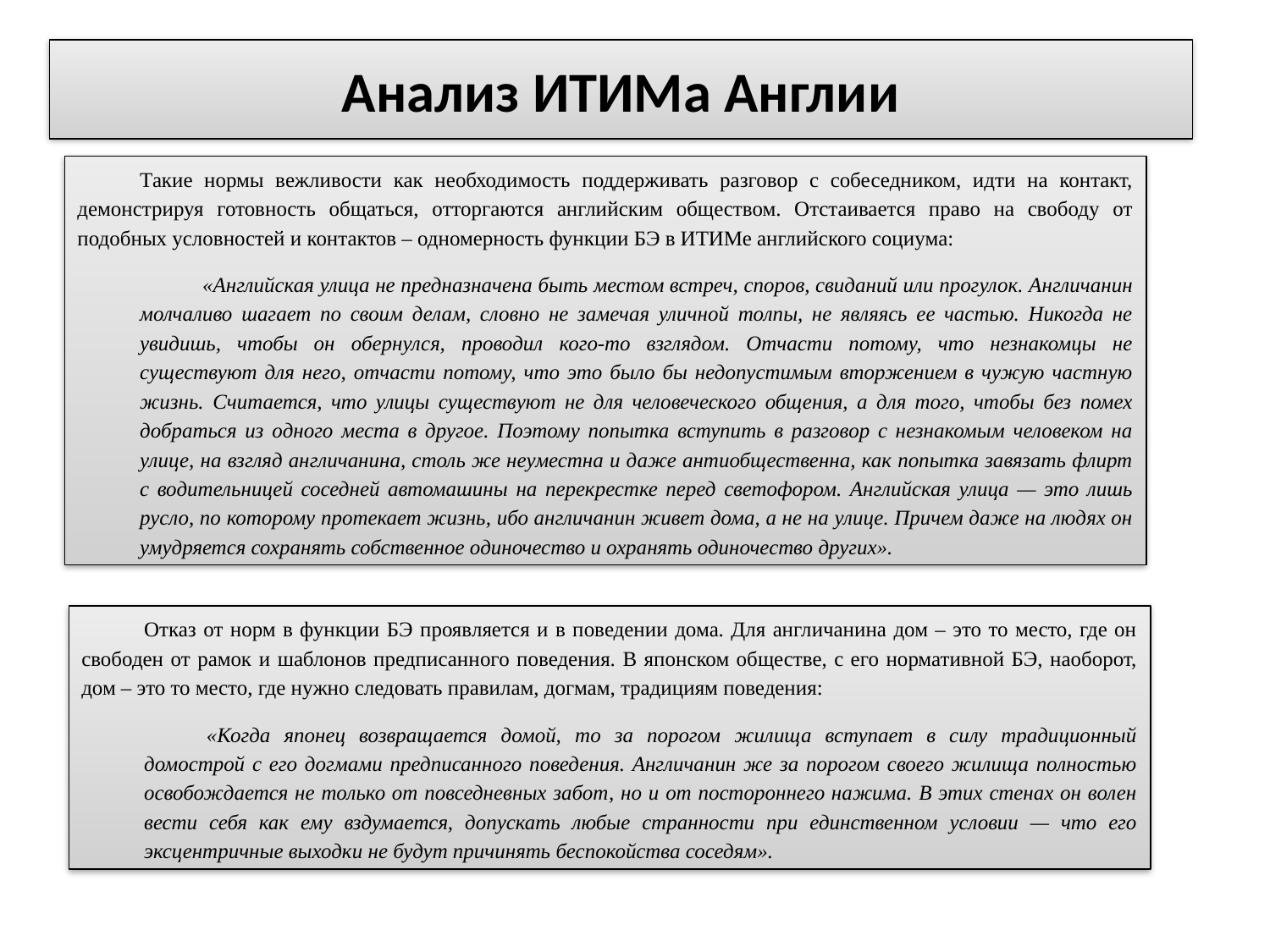

# Анализ ИТИМа Англии
Такие нормы вежливости как необходимость поддерживать разговор с собеседником, идти на контакт, демонстрируя готовность общаться, отторгаются английским обществом. Отстаивается право на свободу от подобных условностей и контактов – одномерность функции БЭ в ИТИМе английского социума:
«Английская улица не предназначена быть местом встреч, споров, свиданий или прогулок. Англичанин молчаливо шагает по своим делам, словно не замечая уличной толпы, не являясь ее частью. Никогда не увидишь, чтобы он обернулся, проводил кого-то взглядом. Отчасти потому, что незнакомцы не существуют для него, отчасти потому, что это было бы недопустимым вторжением в чужую частную жизнь. Считается, что улицы существуют не для человеческого общения, а для того, чтобы без помех добраться из одного места в другое. Поэтому попытка вступить в разговор с незнакомым человеком на улице, на взгляд англичанина, столь же неуместна и даже антиобщественна, как попытка завязать флирт с водительницей соседней автомашины на перекрестке перед светофором. Английская улица — это лишь русло, по которому протекает жизнь, ибо англичанин живет дома, а не на улице. Причем даже на людях он умудряется сохранять собственное одиночество и охранять одиночество других».
Отказ от норм в функции БЭ проявляется и в поведении дома. Для англичанина дом – это то место, где он свободен от рамок и шаблонов предписанного поведения. В японском обществе, с его нормативной БЭ, наоборот, дом – это то место, где нужно следовать правилам, догмам, традициям поведения:
«Когда японец возвращается домой, то за порогом жилища вступает в силу традиционный домострой с его догмами предписанного поведения. Англичанин же за порогом своего жилища полностью освобождается не только от повседневных забот, но и от постороннего нажима. В этих стенах он волен вести себя как ему вздумается, допускать любые странности при единственном условии — что его эксцентричные выходки не будут причинять беспокойства соседям».